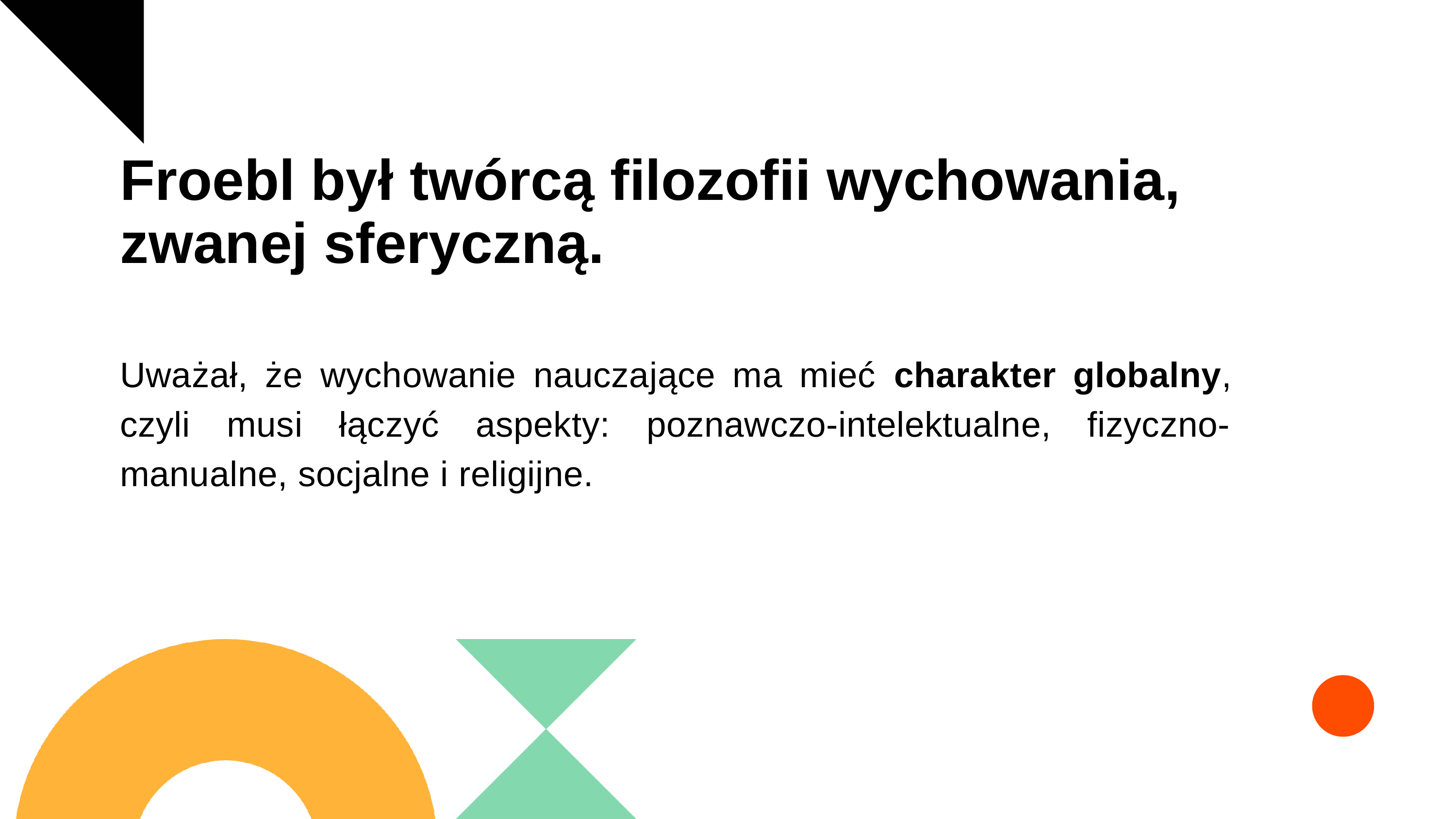

Froebl był twórcą filozofii wychowania, zwanej sferyczną.
Uważał, że wychowanie nauczające ma mieć charakter globalny, czyli musi łączyć aspekty: poznawczo-intelektualne, fizyczno-manualne, socjalne i religijne.